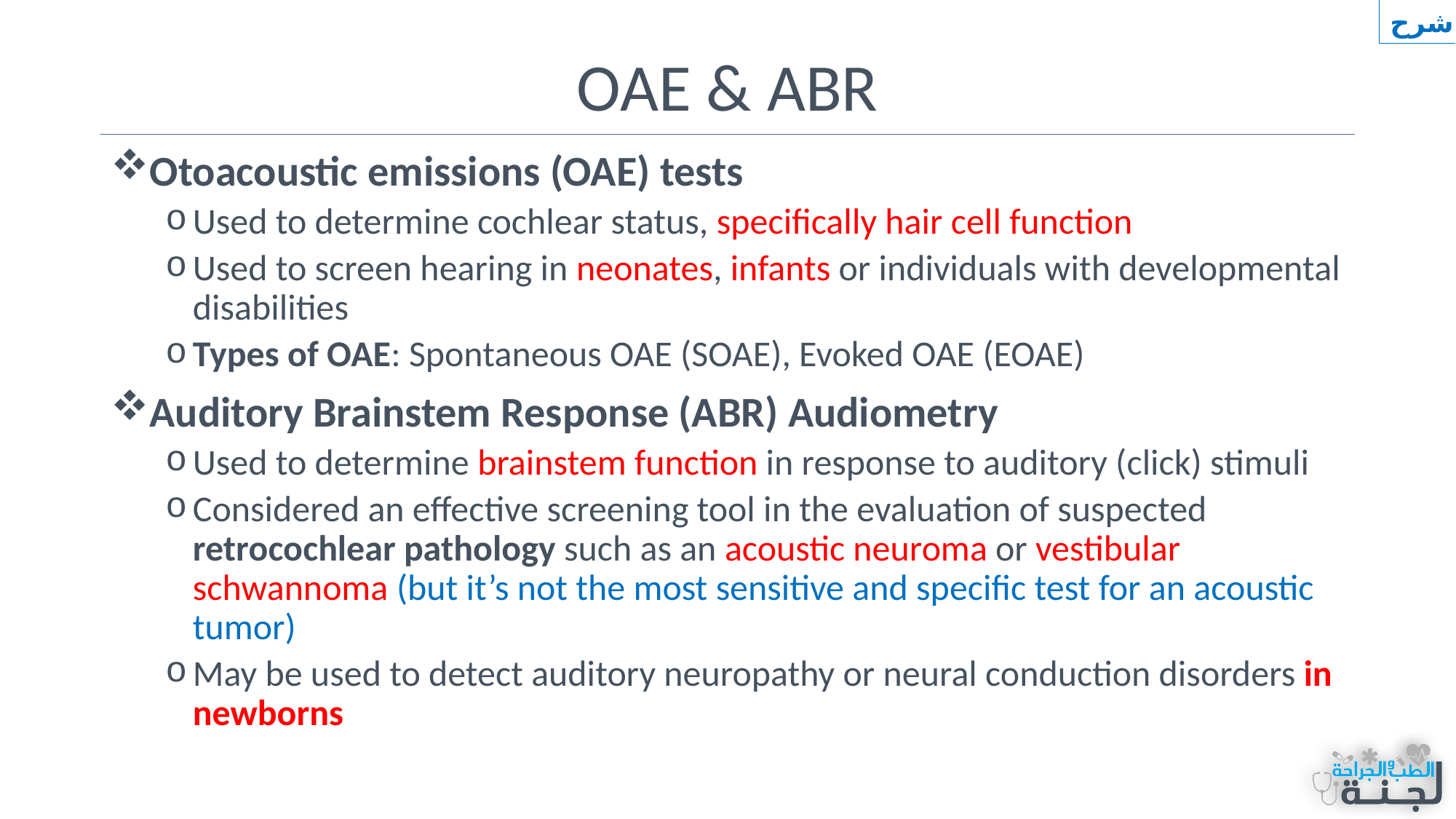

شرح
# OAE & ABR
Otoacoustic emissions (OAE) tests
Used to determine cochlear status, specifically hair cell function
Used to screen hearing in neonates, infants or individuals with developmental disabilities
Types of OAE: Spontaneous OAE (SOAE), Evoked OAE (EOAE)
Auditory Brainstem Response (ABR) Audiometry
Used to determine brainstem function in response to auditory (click) stimuli
Considered an effective screening tool in the evaluation of suspected retrocochlear pathology such as an acoustic neuroma or vestibular schwannoma (but it’s not the most sensitive and specific test for an acoustic tumor)
May be used to detect auditory neuropathy or neural conduction disorders in newborns